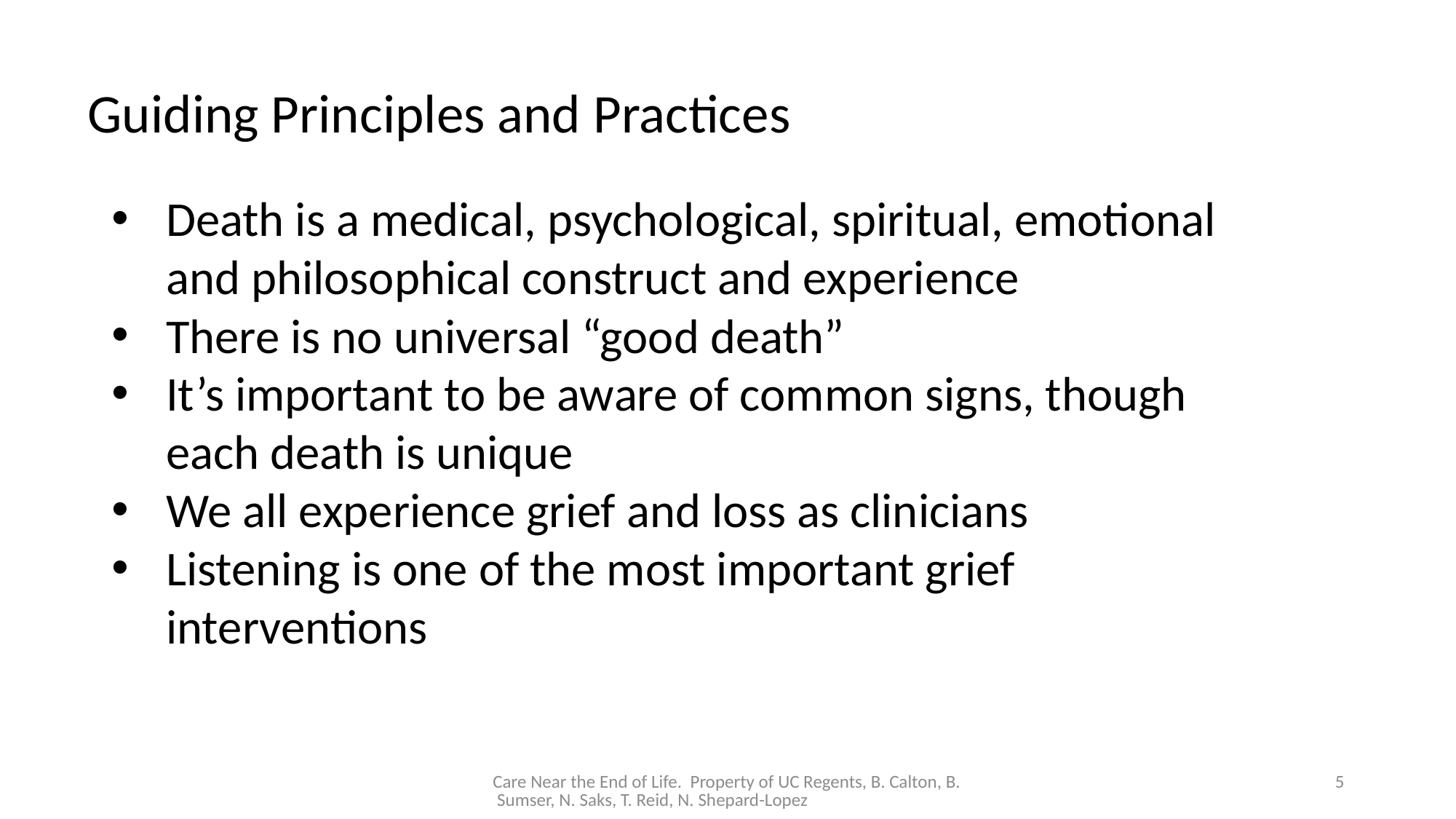

# Guiding Principles and Practices
Death is a medical, psychological, spiritual, emotional and philosophical construct and experience
There is no universal “good death”
It’s important to be aware of common signs, though each death is unique
We all experience grief and loss as clinicians
Listening is one of the most important grief interventions

Care Near the End of Life.  Property of UC Regents, B. Calton, B. Sumser, N. Saks, T. Reid, N. Shepard-Lopez
5